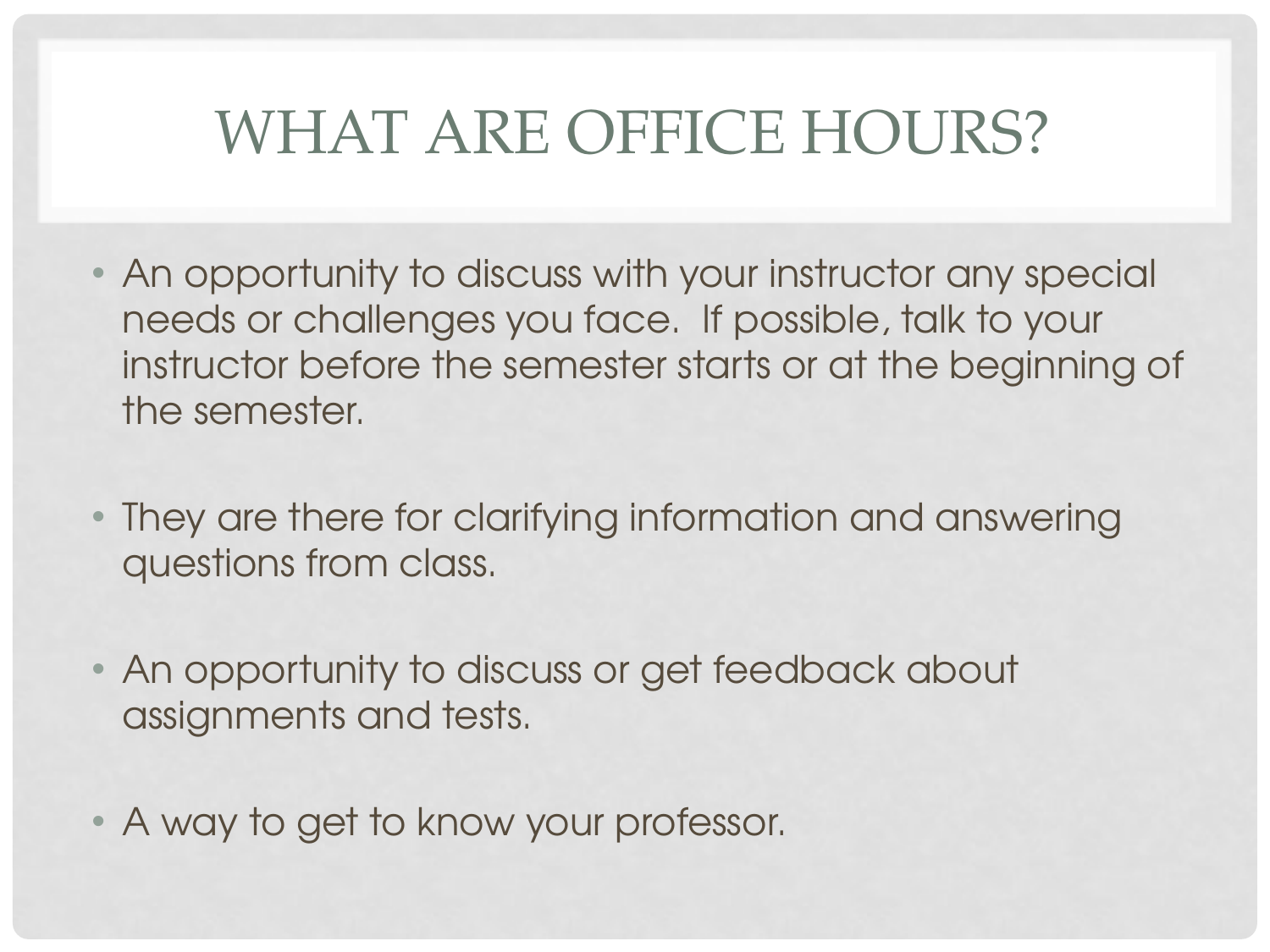

# What are office hours?
An opportunity to discuss with your instructor any special needs or challenges you face.  If possible, talk to your instructor before the semester starts or at the beginning of the semester.

They are there for clarifying information and answering questions from class.

An opportunity to discuss or get feedback about assignments and tests.

A way to get to know your professor.